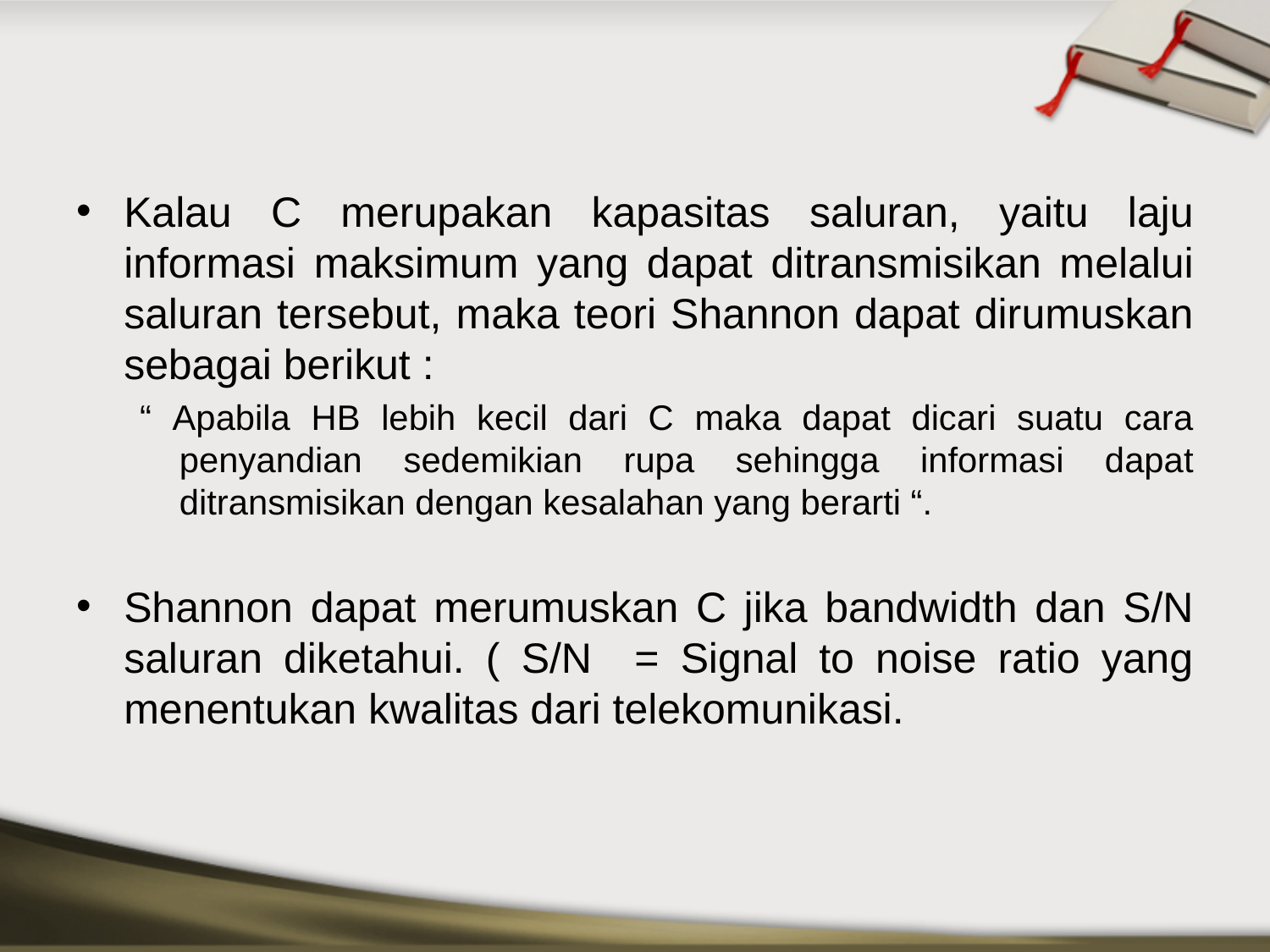

#
Kalau C merupakan kapasitas saluran, yaitu laju informasi maksimum yang dapat ditransmisikan melalui saluran tersebut, maka teori Shannon dapat dirumuskan sebagai berikut :
“ Apabila HB lebih kecil dari C maka dapat dicari suatu cara penyandian sedemikian rupa sehingga informasi dapat ditransmisikan dengan kesalahan yang berarti “.

Shannon dapat merumuskan C jika bandwidth dan S/N saluran diketahui. ( S/N  = Signal to noise ratio yang menentukan kwalitas dari telekomunikasi.